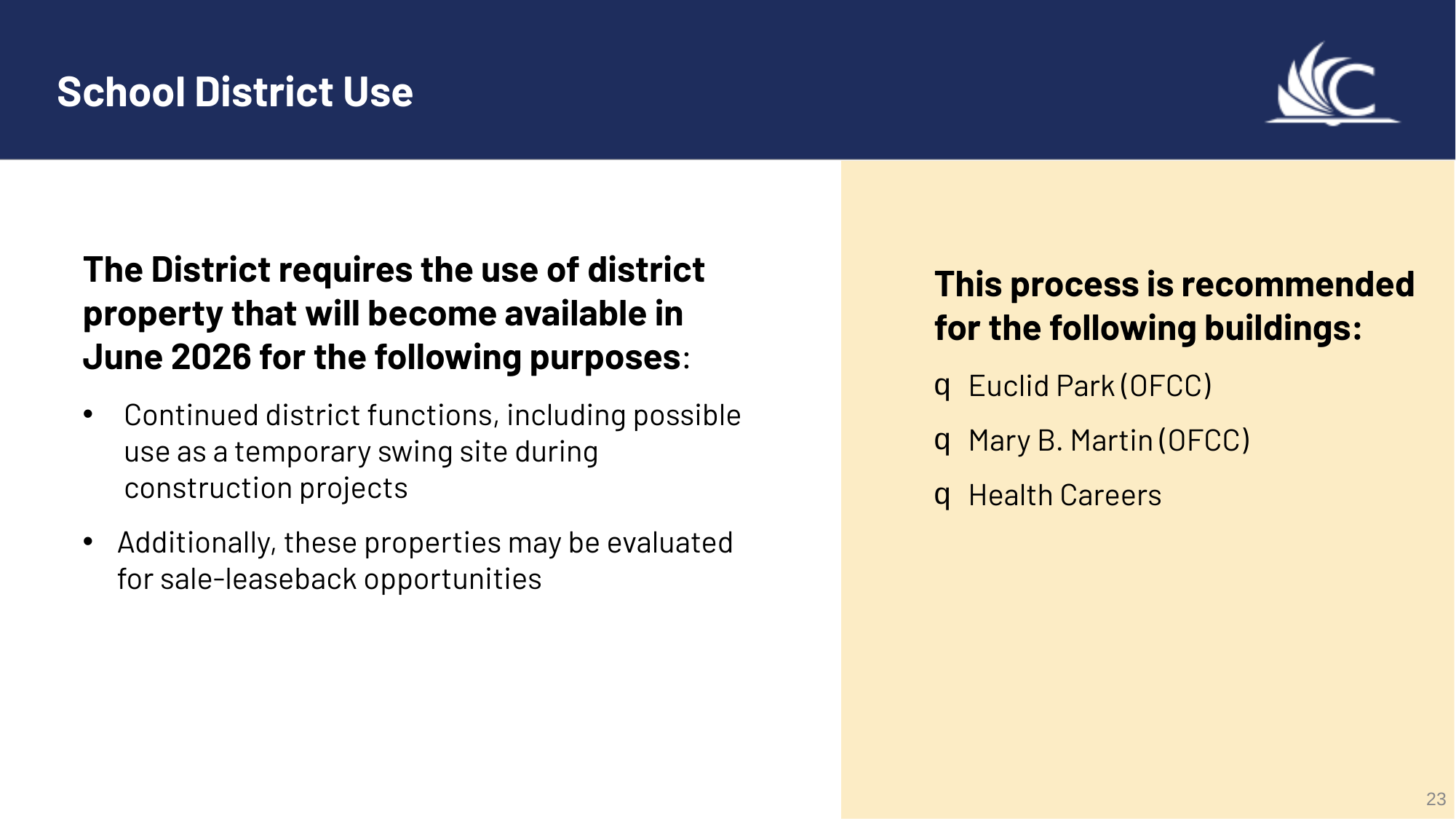

School District Use

The District requires the use of district property that will become available in June 2026 for the following purposes:
Continued district functions, including possible use as a temporary swing site during construction projects
Additionally, these properties may be evaluated for sale-leaseback opportunities

This process is recommended for the following buildings:
Euclid Park (OFCC)
Mary B. Martin (OFCC)
Health Careers
23